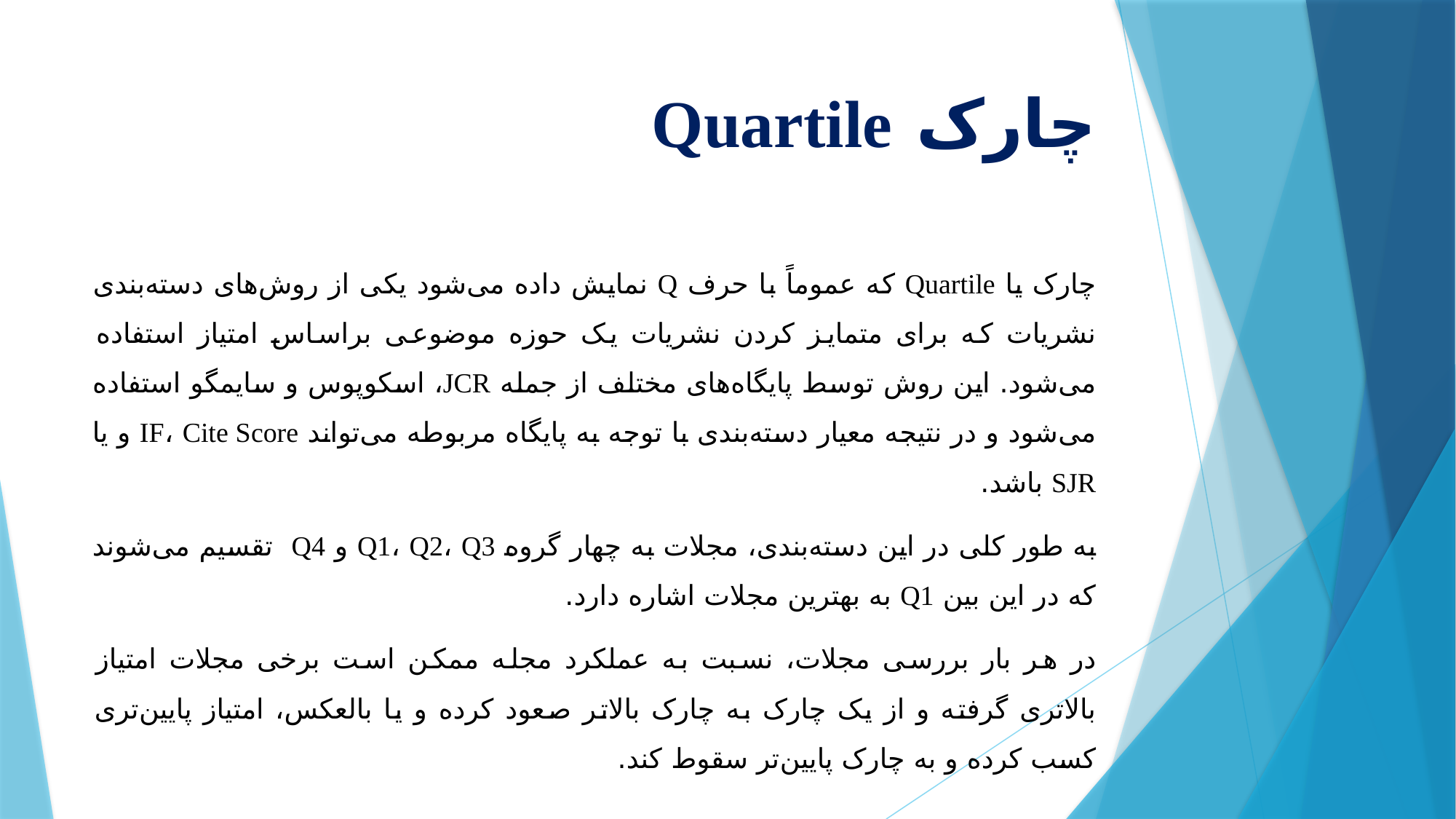

# چارک Quartile

	چارک یا Quartile که عموماً با حرف Q نمایش داده می‌شود یکی از روش‌های دسته‌بندی نشریات که برای متمایز کردن نشریات یک حوزه موضوعی براساس امتیاز استفاده می‌شود. این روش توسط پایگاه‌های مختلف از جمله JCR، اسکوپوس و سایمگو استفاده می‌شود و در نتیجه معیار دسته‌بندی با توجه به پایگاه مربوطه می‌تواند IF، Cite Score و یا SJR باشد.
	به طور کلی در این دسته‌بندی، مجلات به چهار گروه Q1، Q2، Q3 و Q4  تقسیم می‌شوند که در این بین Q1 به بهترین مجلات اشاره دارد.
	در هر بار بررسی مجلات، نسبت به عملکرد مجله ممکن است برخی مجلات امتیاز بالاتری گرفته و از یک چارک به چارک بالاتر صعود کرده و یا بالعکس، امتیاز پایین‌تری کسب کرده و به چارک پایین‌تر سقوط کند.